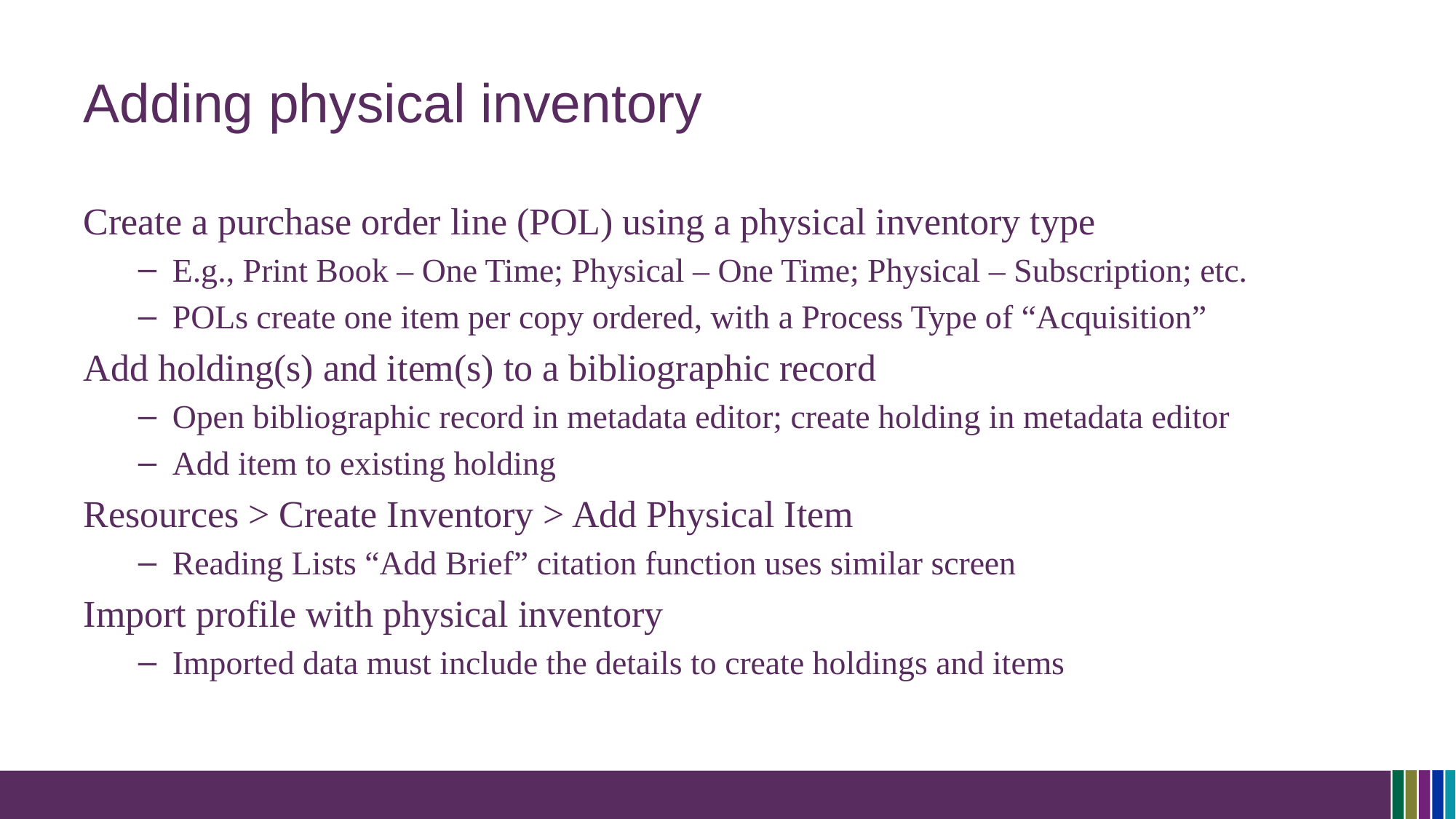

# Adding physical inventory
Create a purchase order line (POL) using a physical inventory type
E.g., Print Book – One Time; Physical – One Time; Physical – Subscription; etc.
POLs create one item per copy ordered, with a Process Type of “Acquisition”
Add holding(s) and item(s) to a bibliographic record
Open bibliographic record in metadata editor; create holding in metadata editor
Add item to existing holding
Resources > Create Inventory > Add Physical Item
Reading Lists “Add Brief” citation function uses similar screen
Import profile with physical inventory
Imported data must include the details to create holdings and items